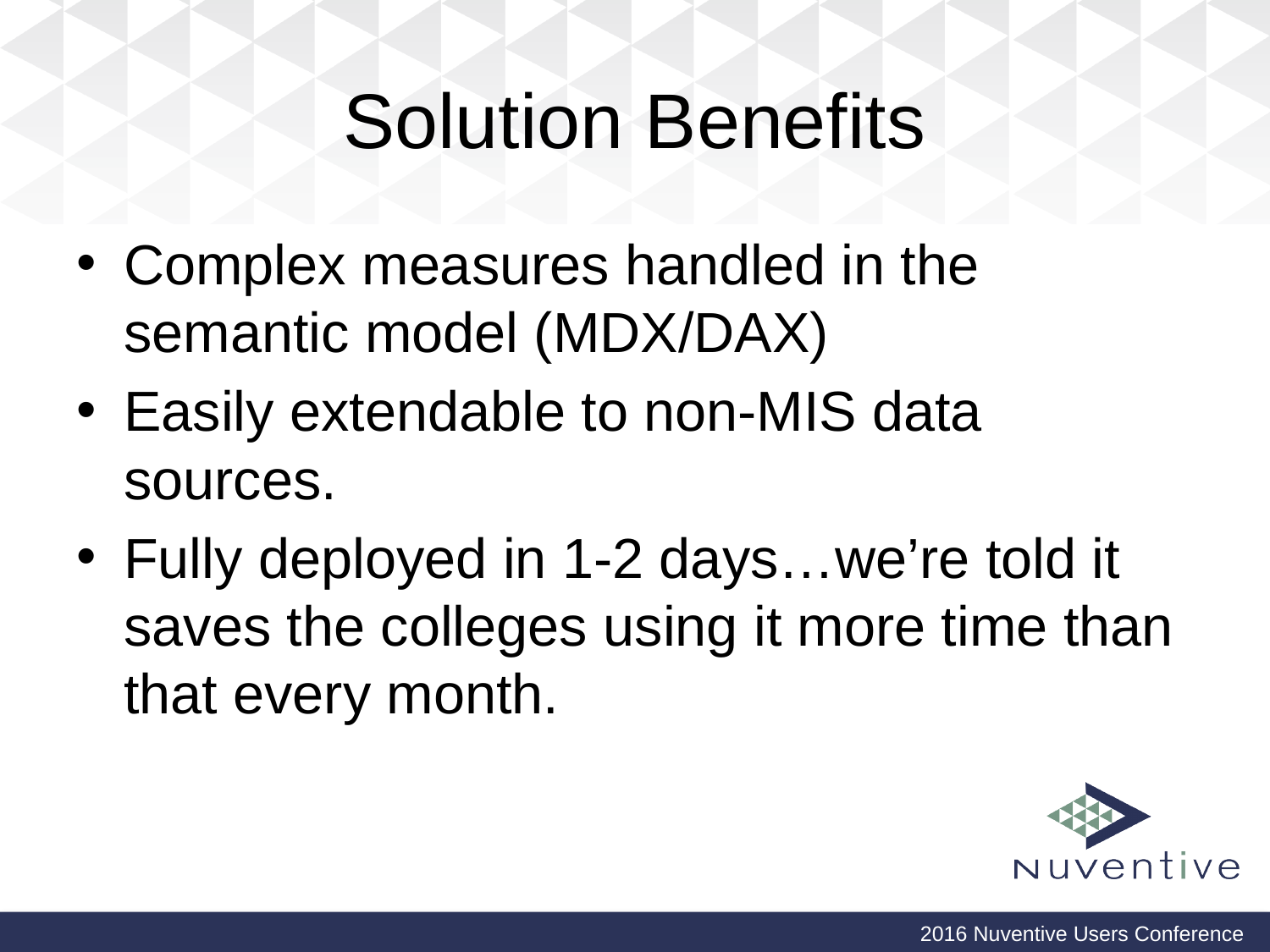

# Solution Benefits
Complex measures handled in the semantic model (MDX/DAX)
Easily extendable to non-MIS data sources.
Fully deployed in 1-2 days…we’re told it saves the colleges using it more time than that every month.